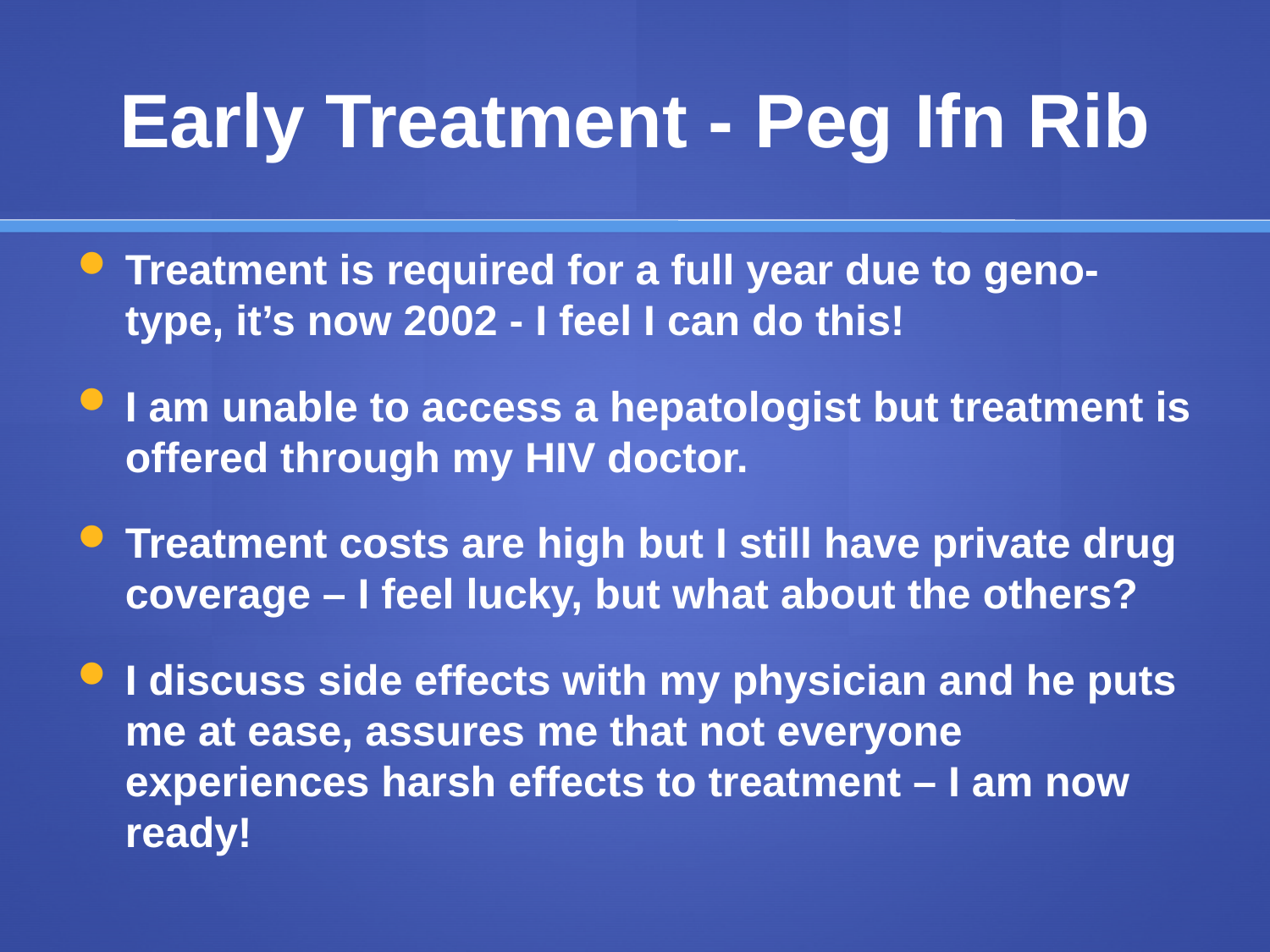

# Early Treatment - Peg Ifn Rib
Treatment is required for a full year due to geno-type, it’s now 2002 - I feel I can do this!
I am unable to access a hepatologist but treatment is offered through my HIV doctor.
Treatment costs are high but I still have private drug coverage – I feel lucky, but what about the others?
I discuss side effects with my physician and he puts me at ease, assures me that not everyone experiences harsh effects to treatment – I am now ready!